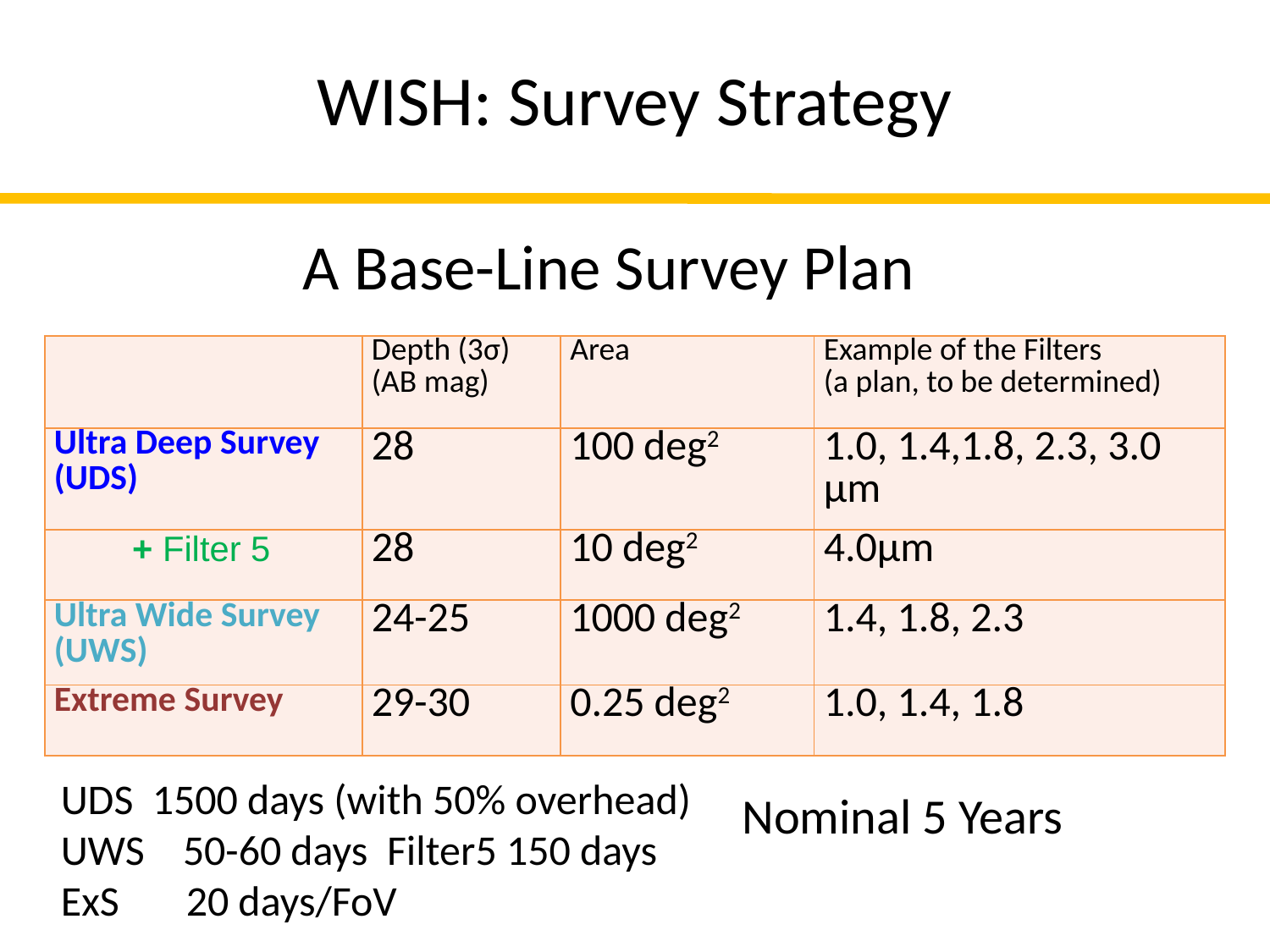

WISH: Survey Strategy
A Base-Line Survey Plan
|  | Depth (3σ) (AB mag) | Area | Example of the Filters (a plan, to be determined) |
| --- | --- | --- | --- |
| Ultra Deep Survey (UDS) | 28 | 100 deg2 | 1.0, 1.4,1.8, 2.3, 3.0 μm |
| + Filter 5 | 28 | 10 deg2 | 4.0μm |
| Ultra Wide Survey (UWS) | 24-25 | 1000 deg2 | 1.4, 1.8, 2.3 |
| Extreme Survey | 29-30 | 0.25 deg2 | 1.0, 1.4, 1.8 |
UDS  1500 days (with 50% overhead)
UWS    50-60 days  Filter5 150 days
ExS       20 days/FoV
Nominal 5 Years